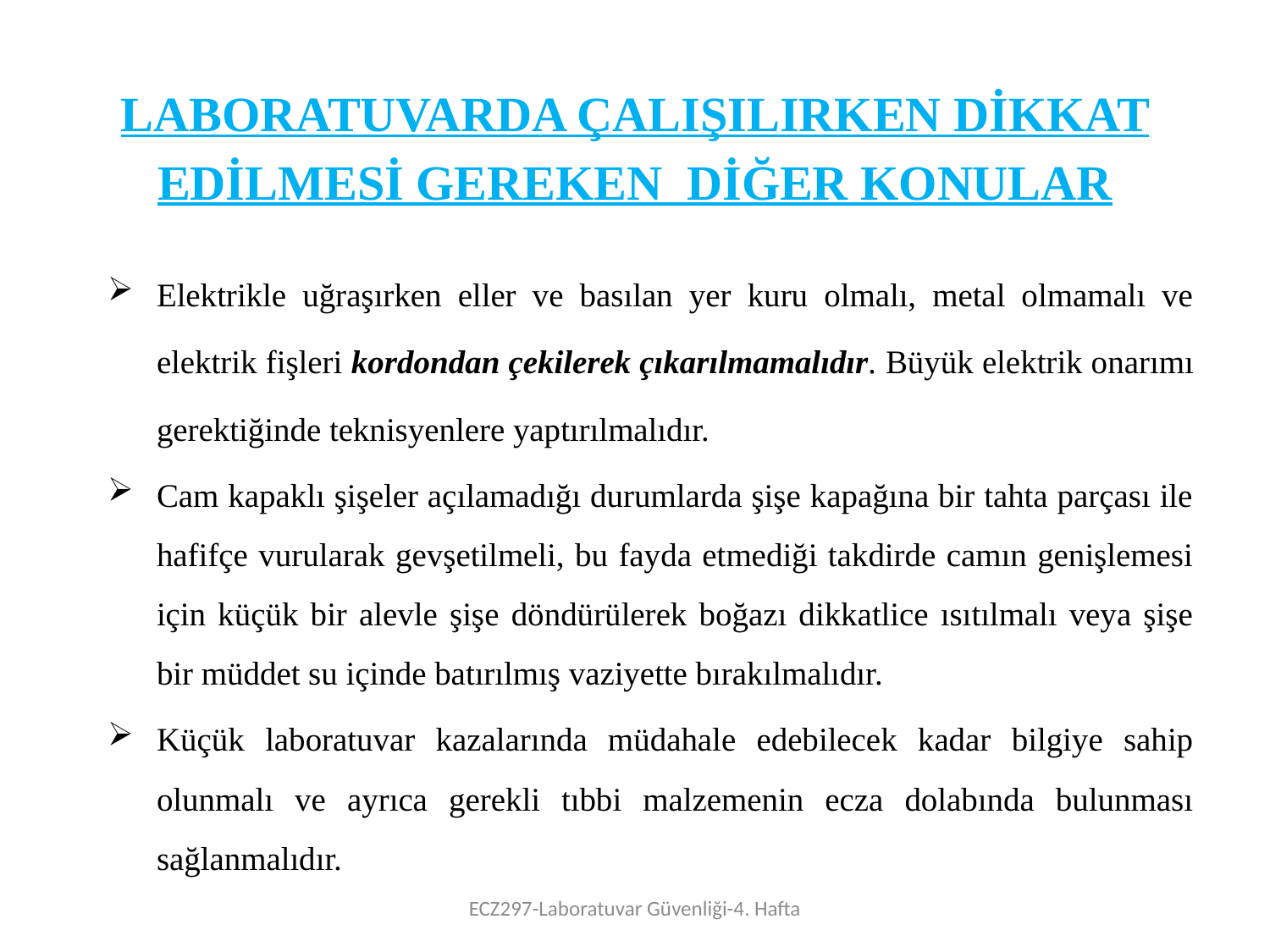

# LABORATUVARDA ÇALIŞILIRKEN DİKKAT EDİLMESİ GEREKEN  DİĞER KONULAR
Elektrikle uğraşırken eller ve basılan yer kuru olmalı, metal olmamalı ve elektrik fişleri kordondan çekilerek çıkarılmamalıdır. Büyük elektrik onarımı gerektiğinde teknisyenlere yaptırılmalıdır.
Cam kapaklı şişeler açılamadığı durumlarda şişe kapağına bir tahta parçası ile hafifçe vurularak gevşetilmeli, bu fayda etmediği takdirde camın genişlemesi için küçük bir alevle şişe döndürülerek boğazı dikkatlice ısıtılmalı veya şişe bir müddet su içinde batırılmış vaziyette bırakılmalıdır.
Küçük laboratuvar kazalarında müdahale edebilecek kadar bilgiye sahip olunmalı ve ayrıca gerekli tıbbi malzemenin ecza dolabında bulunması sağlanmalıdır.

ECZ297-Laboratuvar Güvenliği-4. Hafta